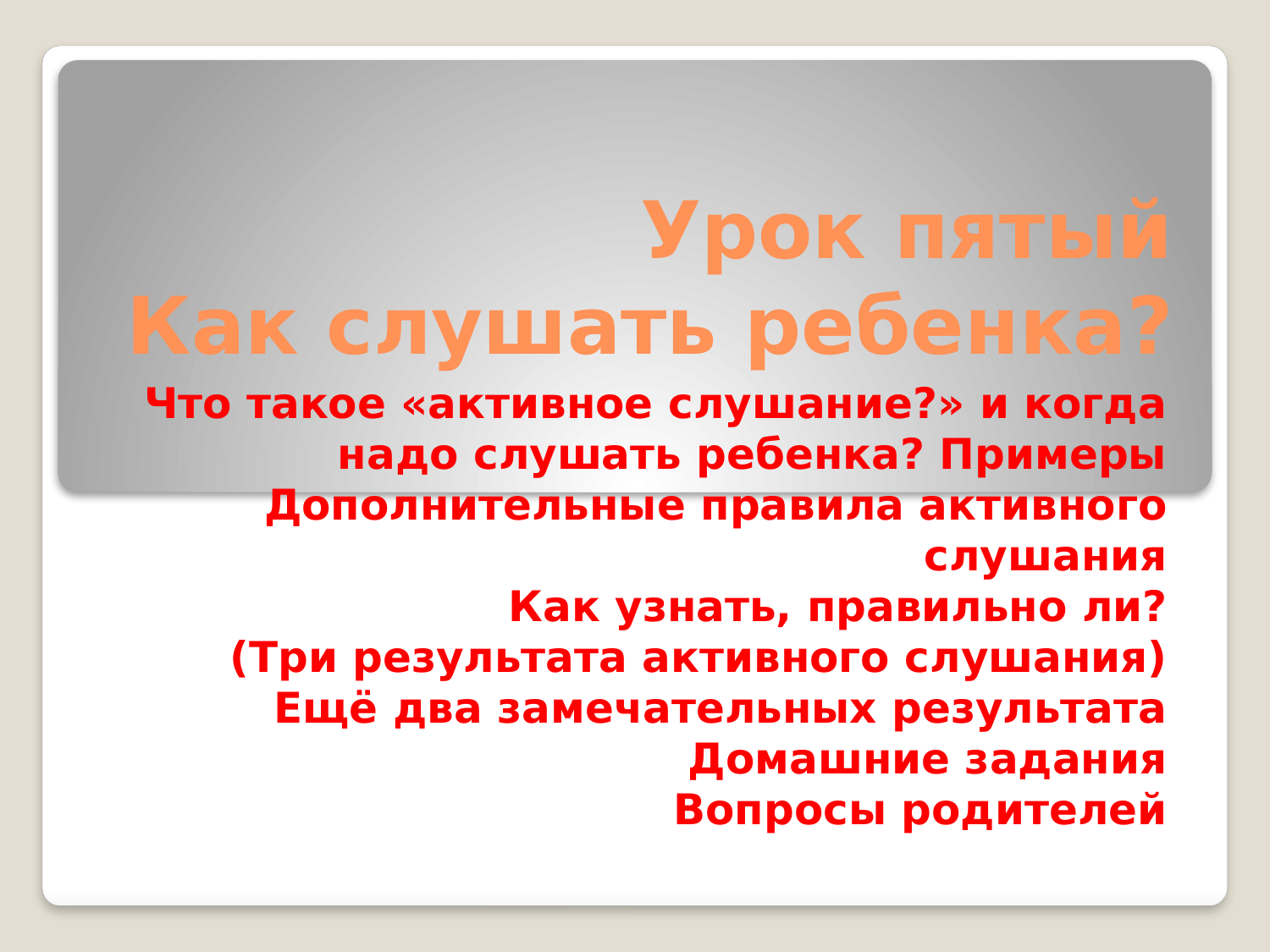

# Урок пятый Как слушать ребенка?
Что такое «активное слушание?» и когда надо слушать ребенка? Примеры
Дополнительные правила активного слушания
Как узнать, правильно ли?
(Три результата активного слушания)
Ещё два замечательных результата
Домашние задания
Вопросы родителей